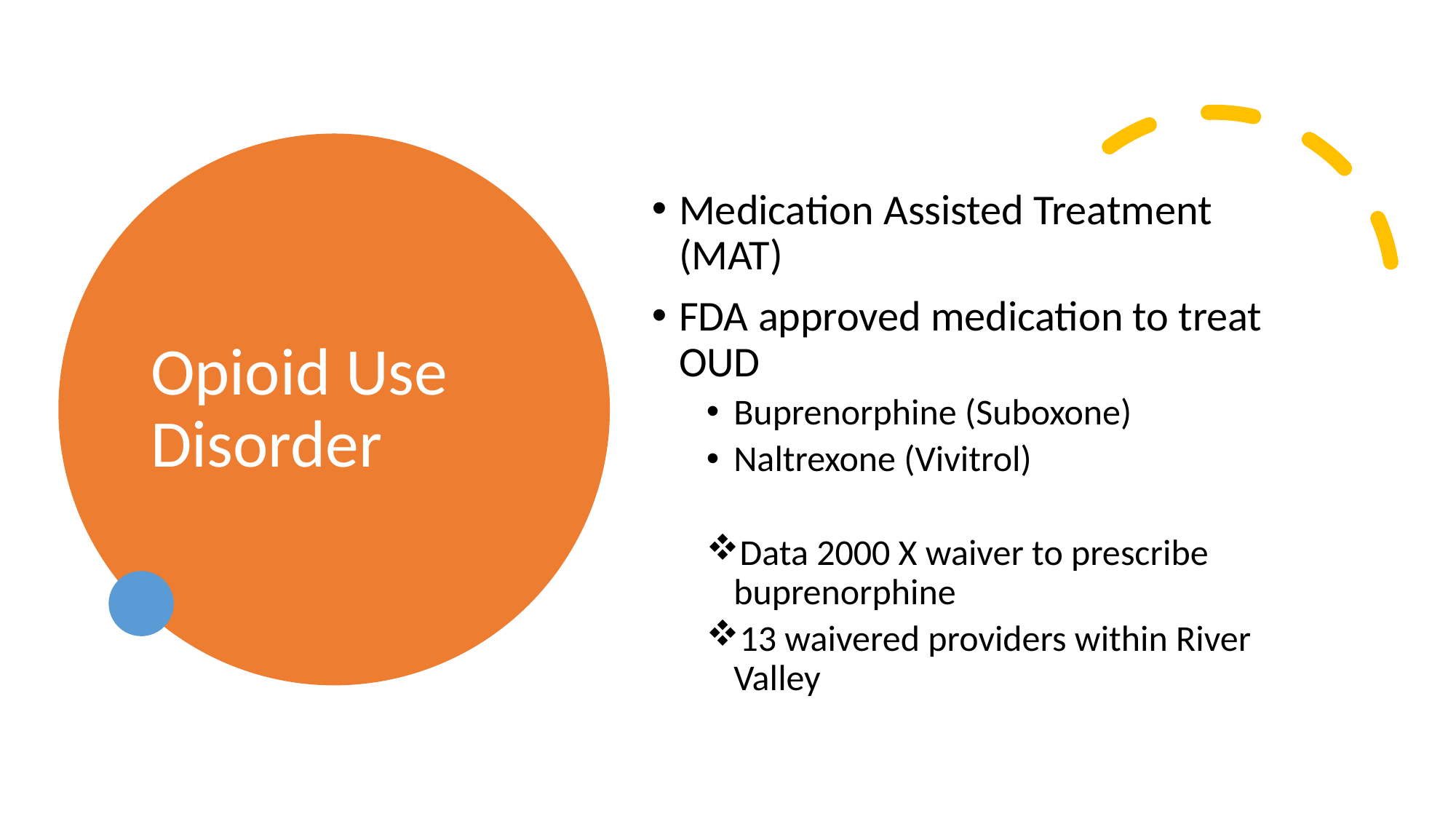

# Opioid Use Disorder
Medication Assisted Treatment (MAT)
FDA approved medication to treat OUD
Buprenorphine (Suboxone)
Naltrexone (Vivitrol)

Data 2000 X waiver to prescribe buprenorphine
13 waivered providers within River Valley